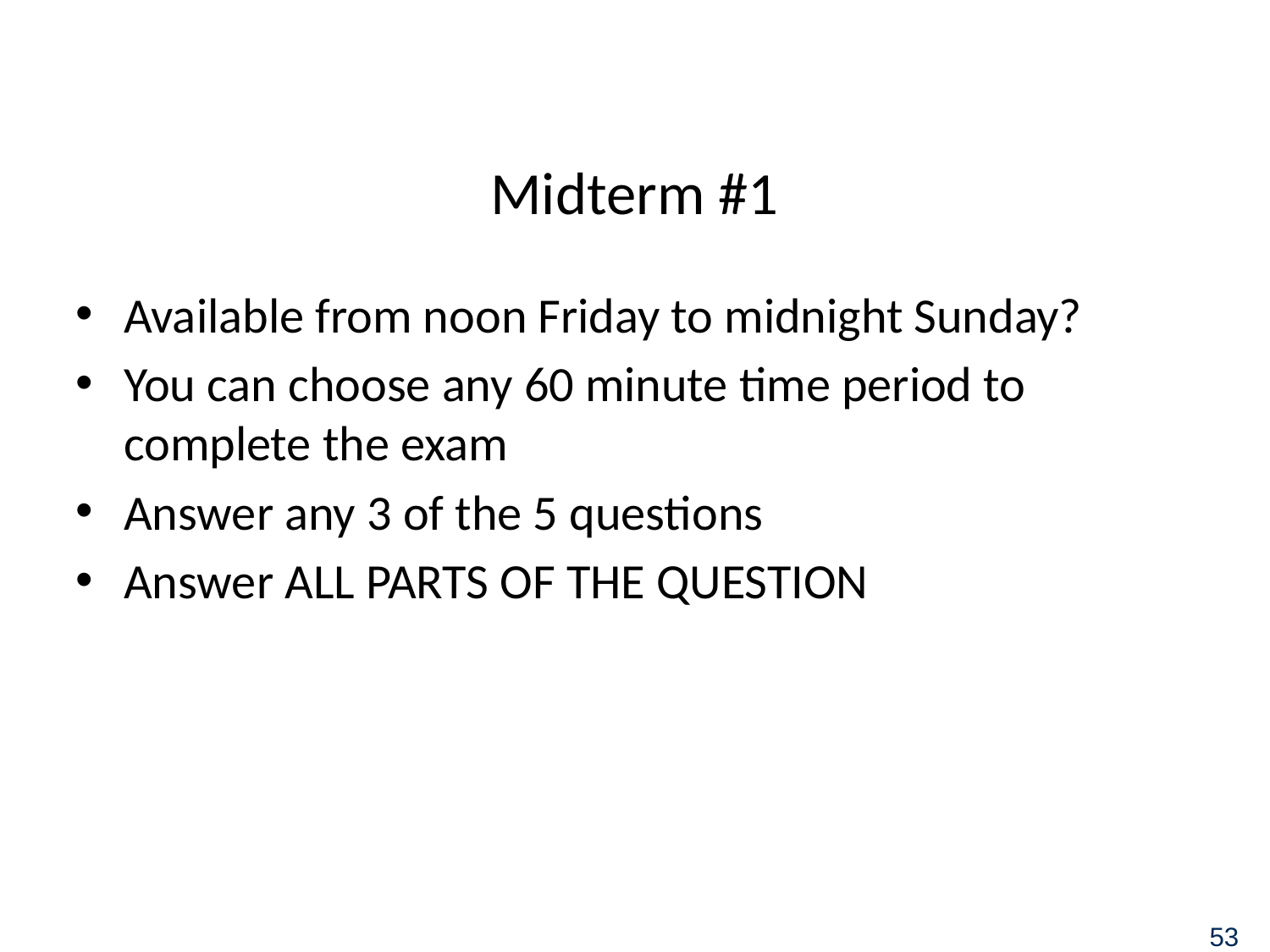

# Midterm #1
Available from noon Friday to midnight Sunday?
You can choose any 60 minute time period to complete the exam
Answer any 3 of the 5 questions
Answer ALL PARTS OF THE QUESTION

53